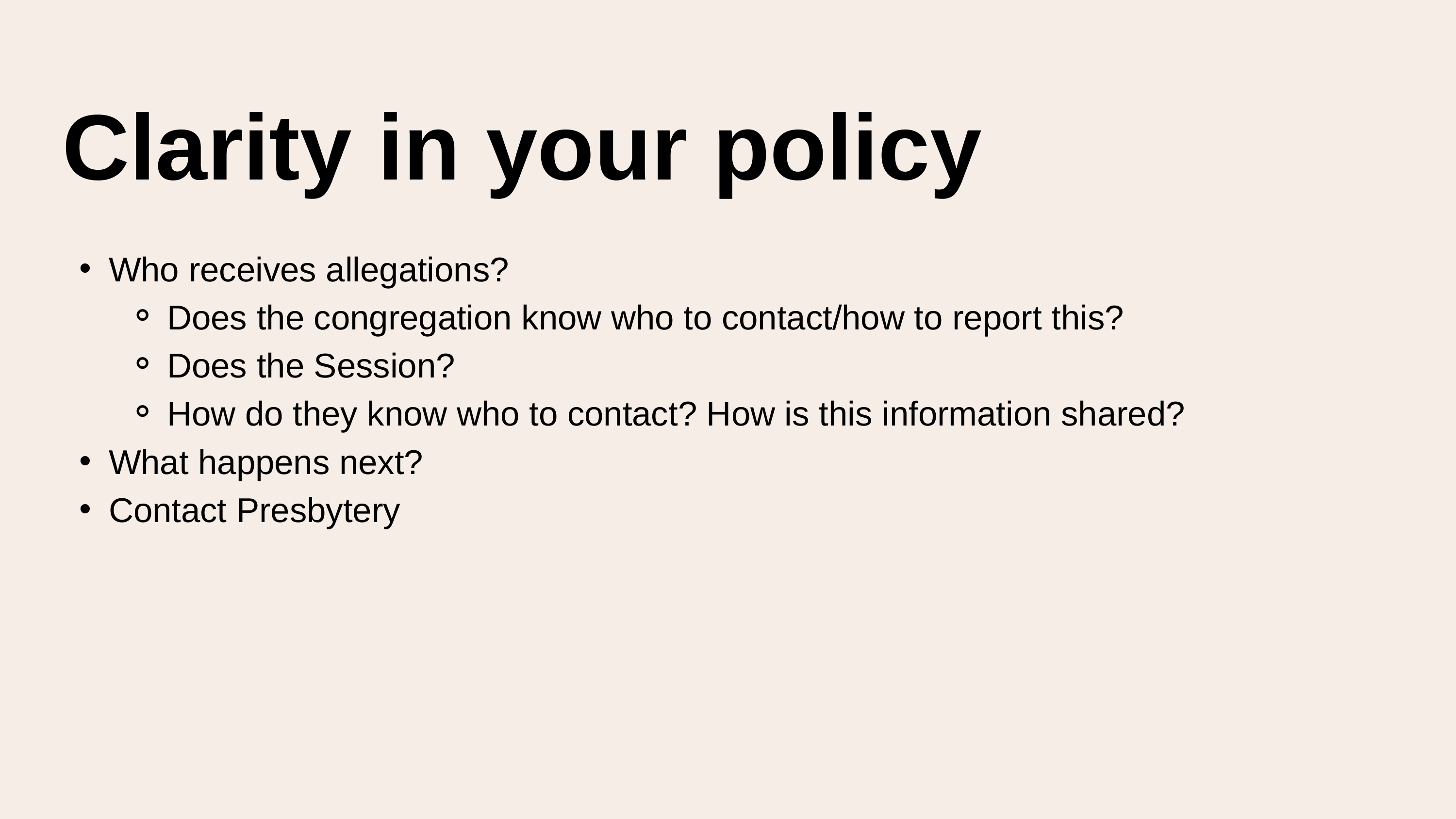

Clarity in your policy

Who receives allegations?
Does the congregation know who to contact/how to report this?
Does the Session?
How do they know who to contact? How is this information shared?
What happens next?
Contact Presbytery